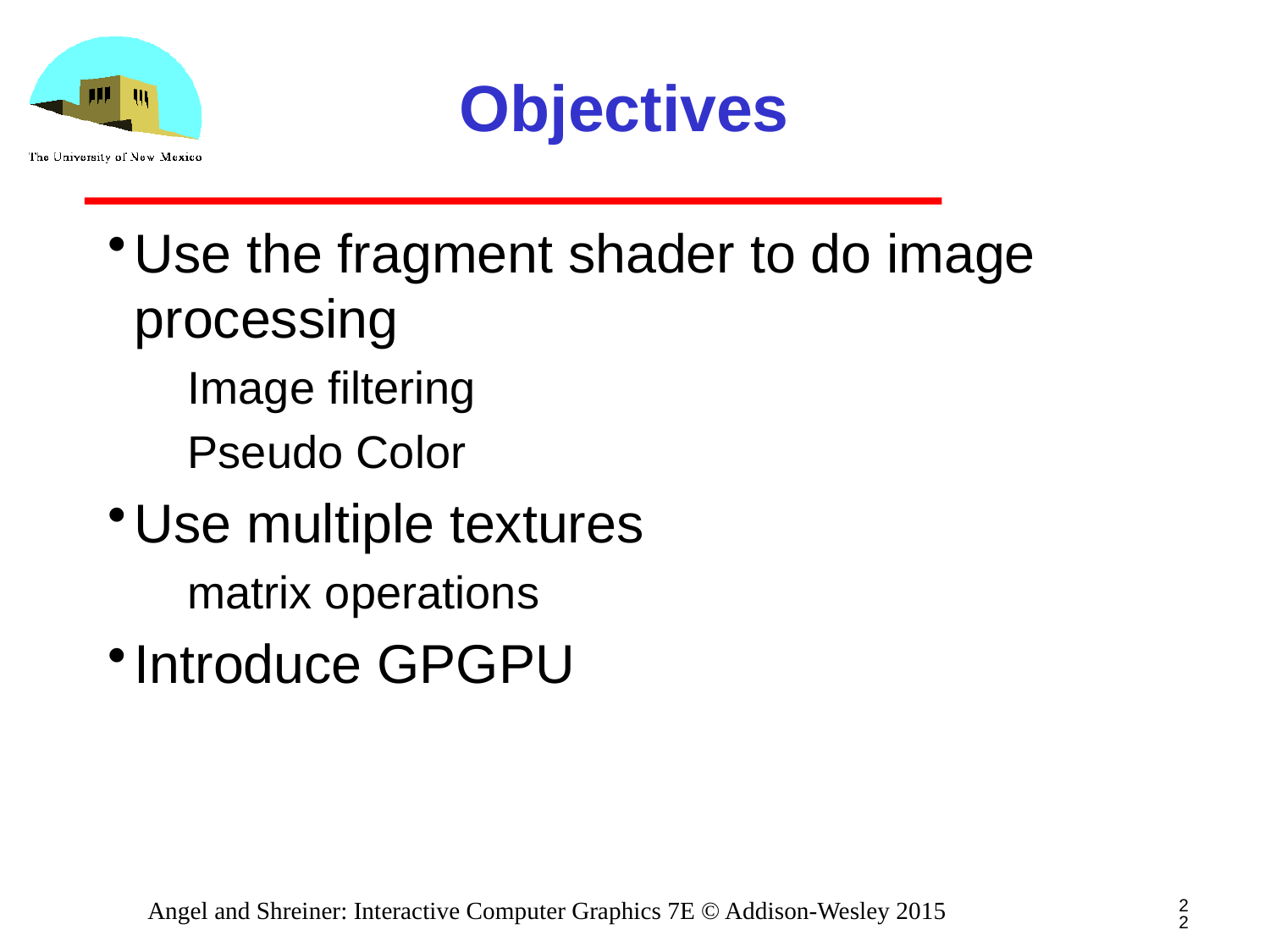

# Objectives
Use the fragment shader to do image processing
Image filtering
Pseudo Color
Use multiple textures
matrix operations
Introduce GPGPU

22
Angel and Shreiner: Interactive Computer Graphics 7E © Addison-Wesley 2015